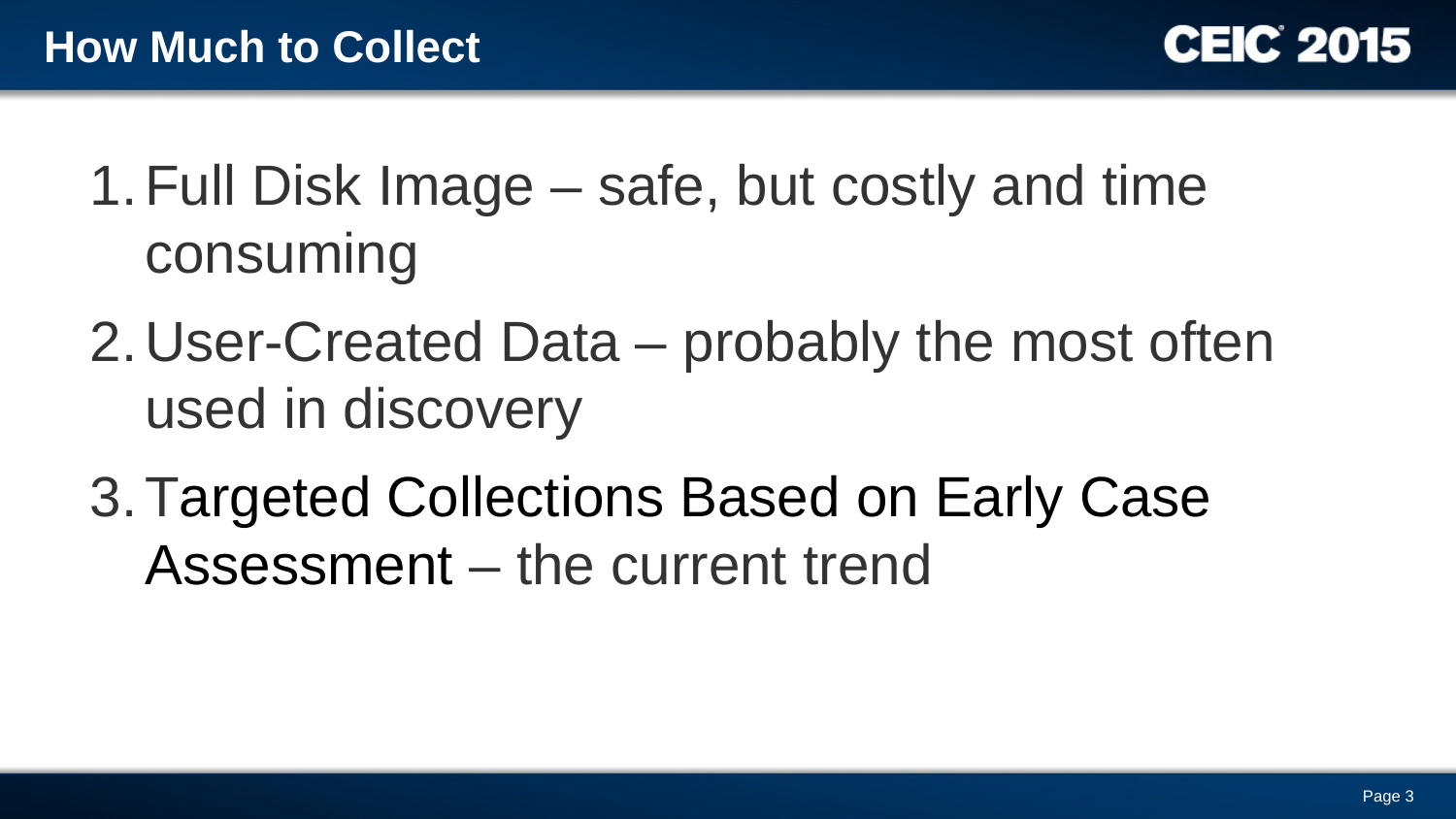

How Much to Collect
Full Disk Image – safe, but costly and time consuming
User-Created Data – probably the most often used in discovery
Targeted Collections Based on Early Case Assessment – the current trend
Page 3